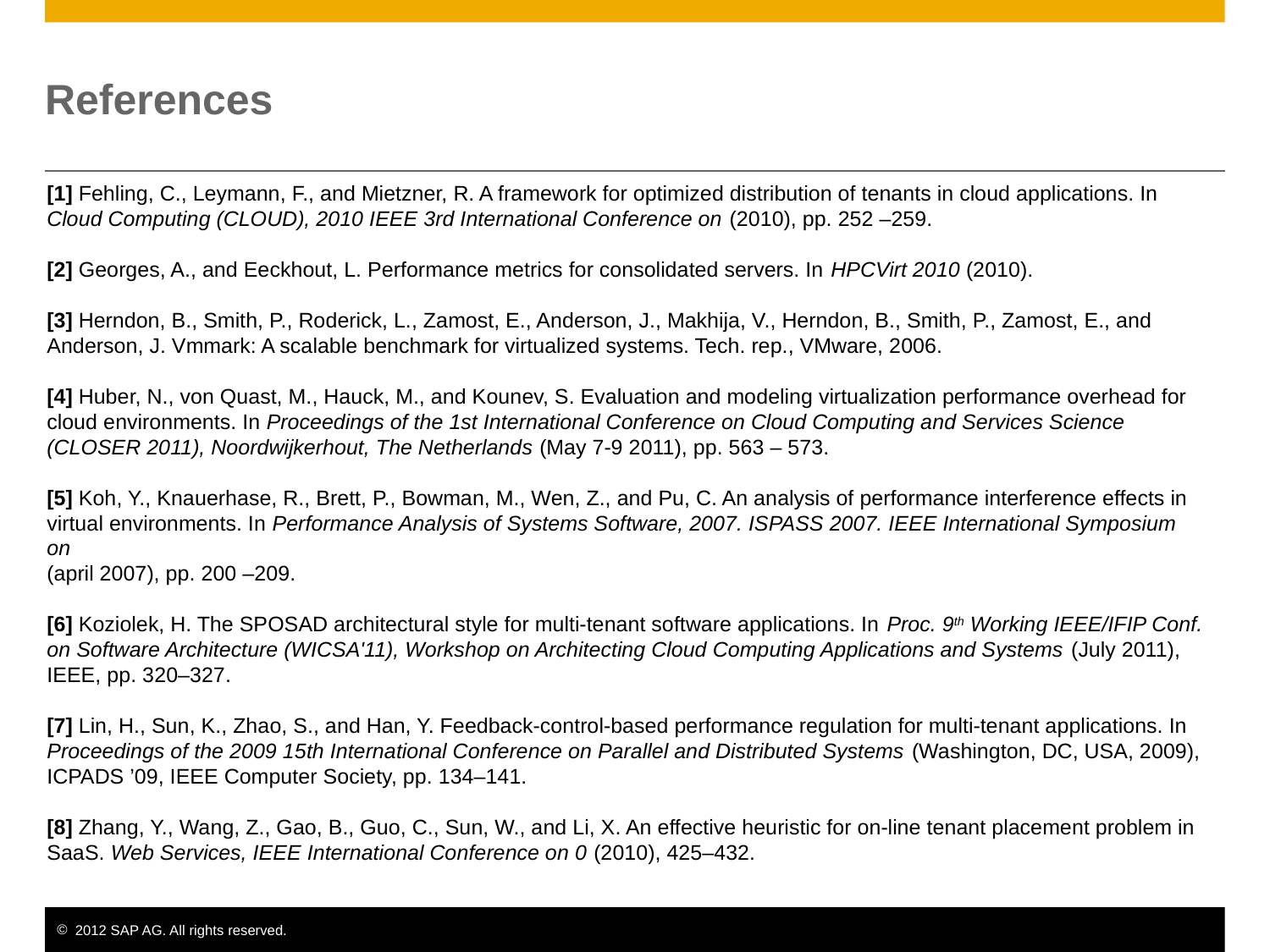

# References
[1] Fehling, C., Leymann, F., and Mietzner, R. A framework for optimized distribution of tenants in cloud applications. In Cloud Computing (CLOUD), 2010 IEEE 3rd International Conference on (2010), pp. 252 –259.

[2] Georges, A., and Eeckhout, L. Performance metrics for consolidated servers. In HPCVirt 2010 (2010).

[3] Herndon, B., Smith, P., Roderick, L., Zamost, E., Anderson, J., Makhija, V., Herndon, B., Smith, P., Zamost, E., and Anderson, J. Vmmark: A scalable benchmark for virtualized systems. Tech. rep., VMware, 2006.

[4] Huber, N., von Quast, M., Hauck, M., and Kounev, S. Evaluation and modeling virtualization performance overhead for cloud environments. In Proceedings of the 1st International Conference on Cloud Computing and Services Science (CLOSER 2011), Noordwijkerhout, The Netherlands (May 7-9 2011), pp. 563 – 573.

[5] Koh, Y., Knauerhase, R., Brett, P., Bowman, M., Wen, Z., and Pu, C. An analysis of performance interference effects in virtual environments. In Performance Analysis of Systems Software, 2007. ISPASS 2007. IEEE International Symposium on
(april 2007), pp. 200 –209.

[6] Koziolek, H. The SPOSAD architectural style for multi-tenant software applications. In Proc. 9th Working IEEE/IFIP Conf. on Software Architecture (WICSA'11), Workshop on Architecting Cloud Computing Applications and Systems (July 2011), IEEE, pp. 320–327.

[7] Lin, H., Sun, K., Zhao, S., and Han, Y. Feedback-control-based performance regulation for multi-tenant applications. In Proceedings of the 2009 15th International Conference on Parallel and Distributed Systems (Washington, DC, USA, 2009),
ICPADS ’09, IEEE Computer Society, pp. 134–141.

[8] Zhang, Y., Wang, Z., Gao, B., Guo, C., Sun, W., and Li, X. An effective heuristic for on-line tenant placement problem in SaaS. Web Services, IEEE International Conference on 0 (2010), 425–432.